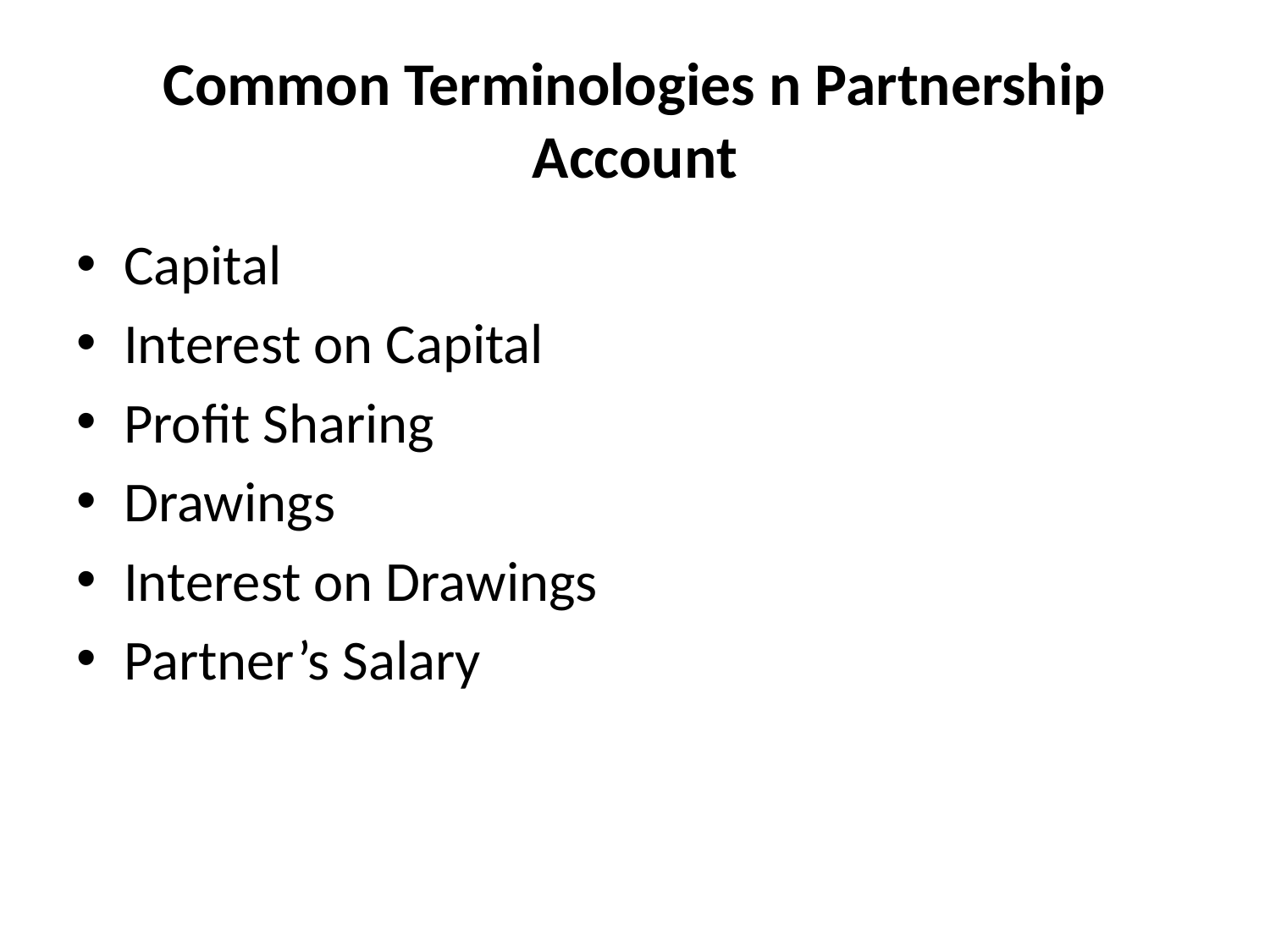

# Common Terminologies n Partnership Account
Capital
Interest on Capital
Profit Sharing
Drawings
Interest on Drawings
Partner’s Salary